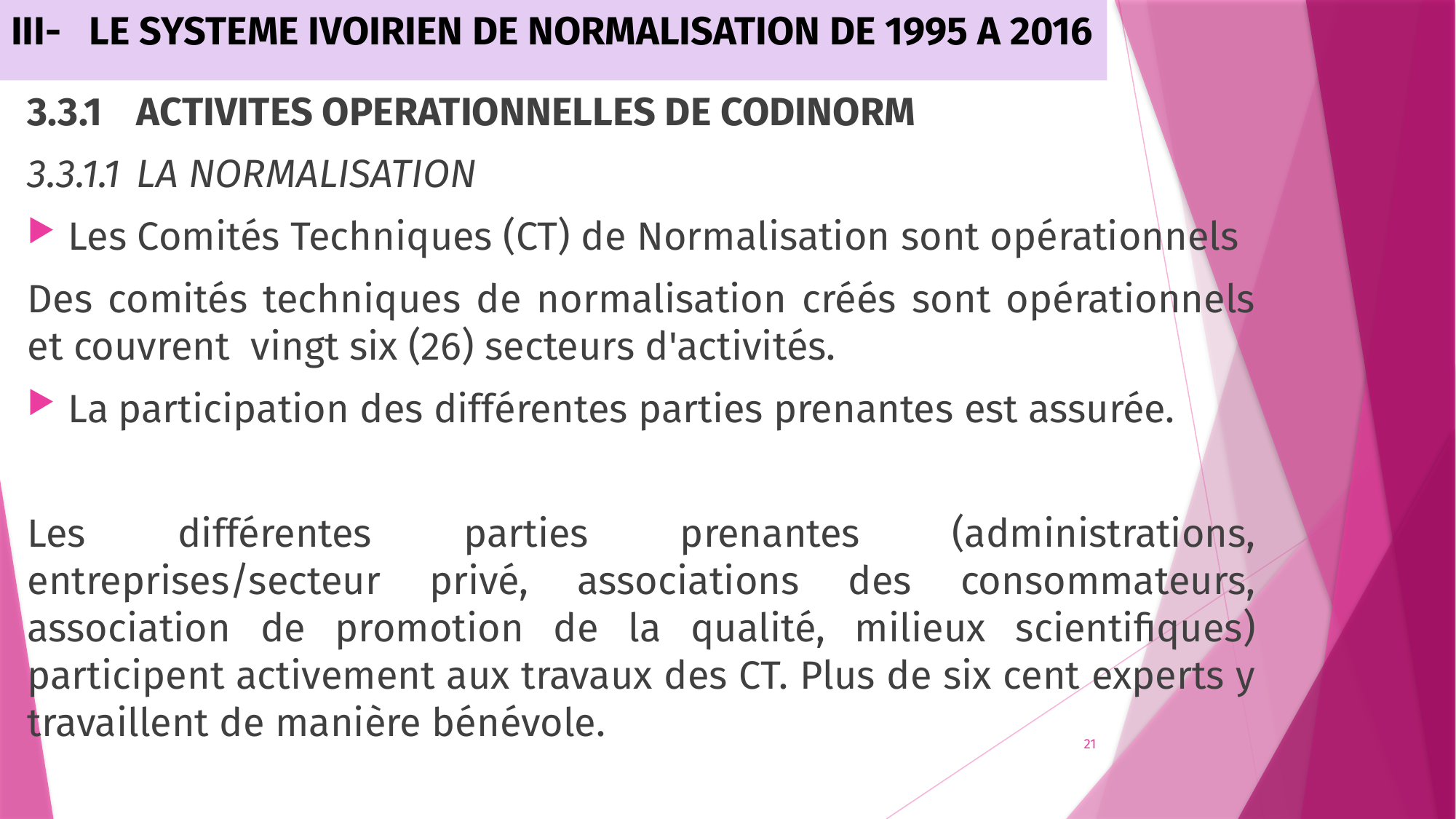

III-	LE SYSTEME IVOIRIEN DE NORMALISATION DE 1995 A 2016
3.3.1	ACTIVITES OPERATIONNELLES DE CODINORM
3.3.1.1	LA NORMALISATION
Les Comités Techniques (CT) de Normalisation sont opérationnels
Des comités techniques de normalisation créés sont opérationnels et couvrent  vingt six (26) secteurs d'activités.
La participation des différentes parties prenantes est assurée.

Les différentes parties prenantes (administrations, entreprises/secteur privé, associations des consommateurs, association de promotion de la qualité, milieux scientifiques) participent activement aux travaux des CT. Plus de six cent experts y travaillent de manière bénévole.

21